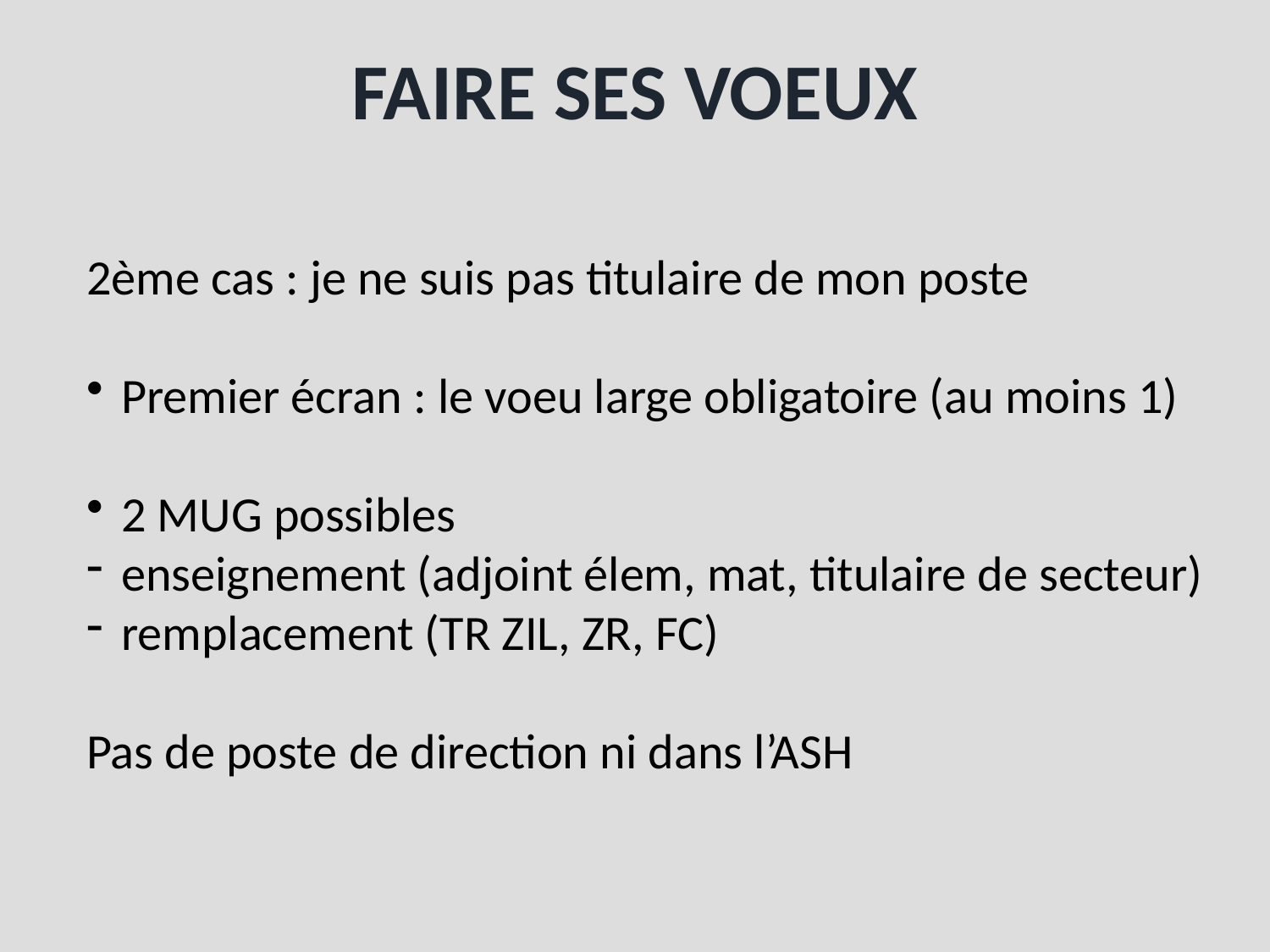

# Faire ses voeux
2ème cas : je ne suis pas titulaire de mon poste

Premier écran : le voeu large obligatoire (au moins 1)

2 MUG possibles
enseignement (adjoint élem, mat, titulaire de secteur)
remplacement (TR ZIL, ZR, FC)

Pas de poste de direction ni dans l’ASH